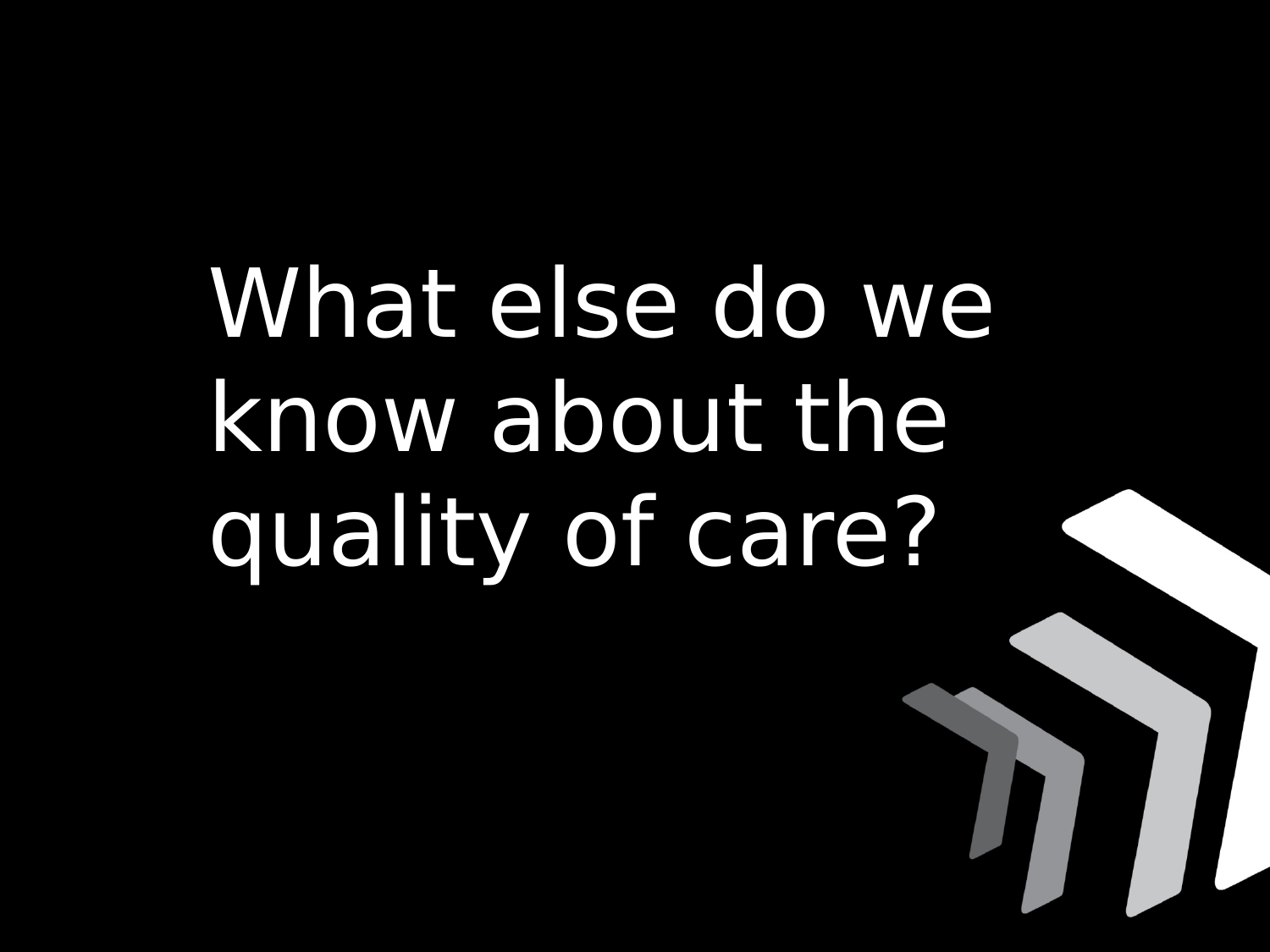

What else do we know about the quality of care?